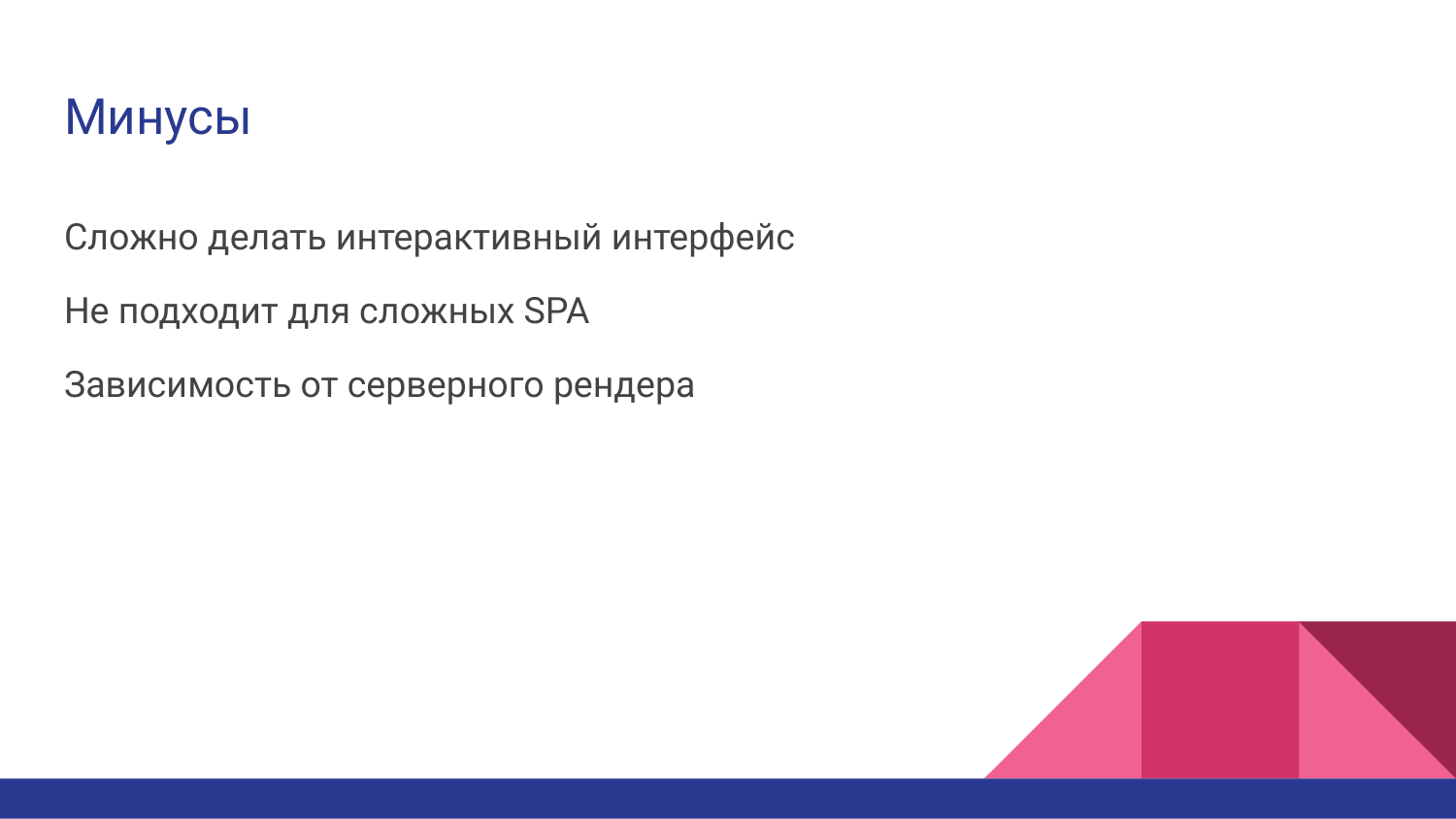

# Минусы
Сложно делать интерактивный интерфейс
Не подходит для сложных SPA
Зависимость от серверного рендера